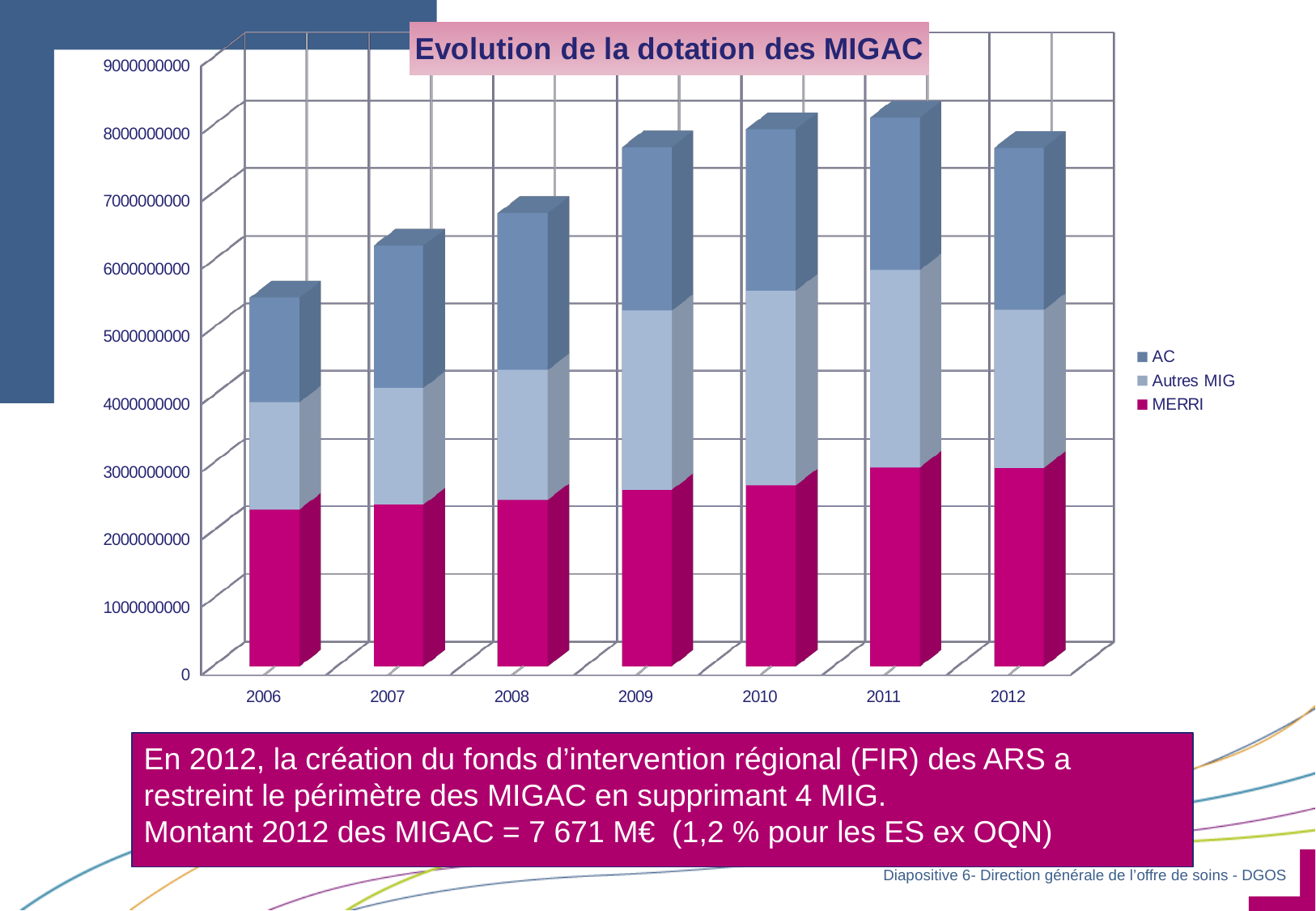

[unsupported chart]

En 2012, la création du fonds d’intervention régional (FIR) des ARS a restreint le périmètre des MIGAC en supprimant 4 MIG.
Montant 2012 des MIGAC = 7 671 M€  (1,2 % pour les ES ex OQN)